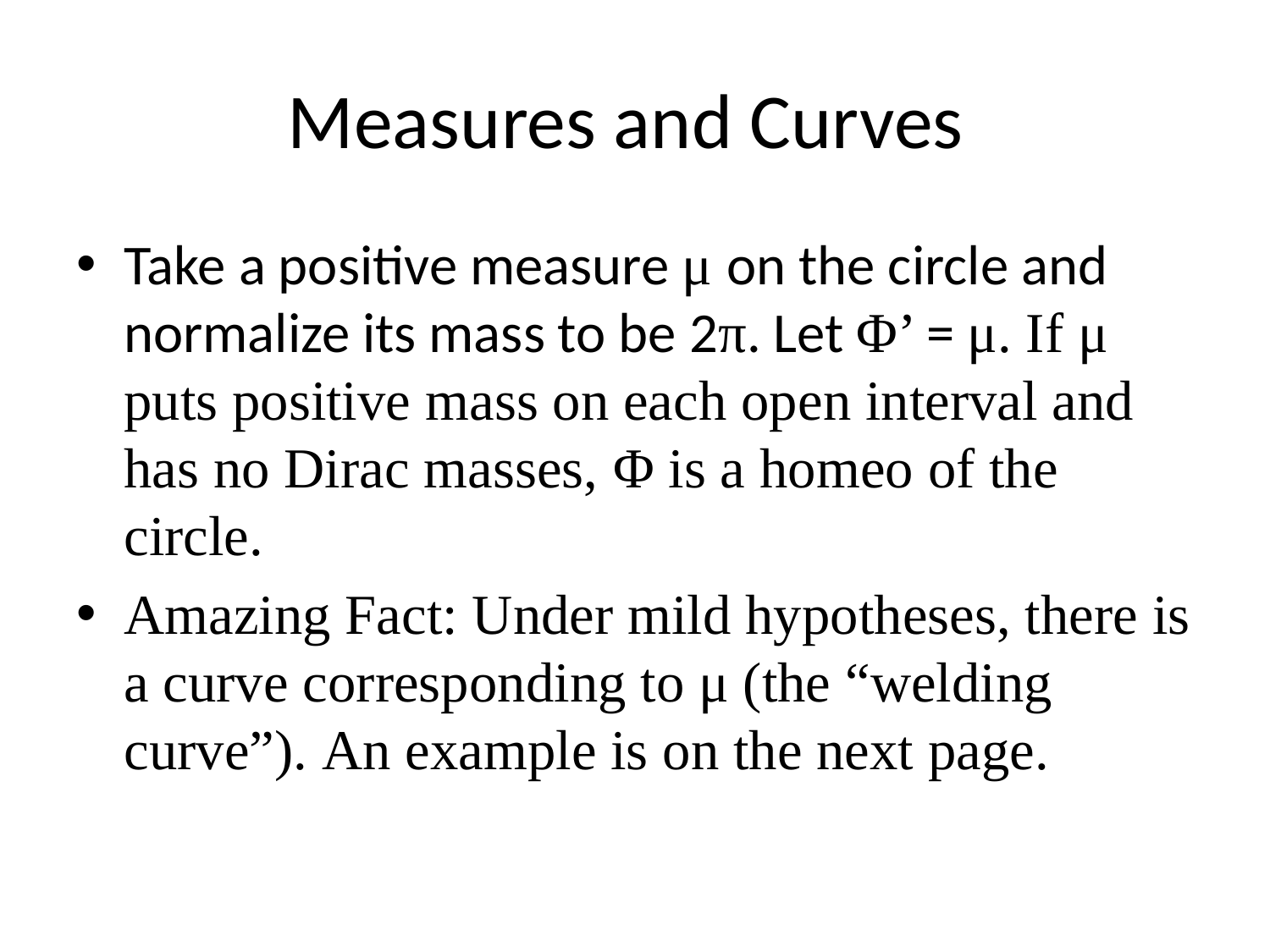

# Measures and Curves
Take a positive measure μ on the circle and normalize its mass to be 2π. Let Φ’ = μ. If μ puts positive mass on each open interval and has no Dirac masses, Φ is a homeo of the circle.
Amazing Fact: Under mild hypotheses, there is a curve corresponding to μ (the “welding curve”). An example is on the next page.